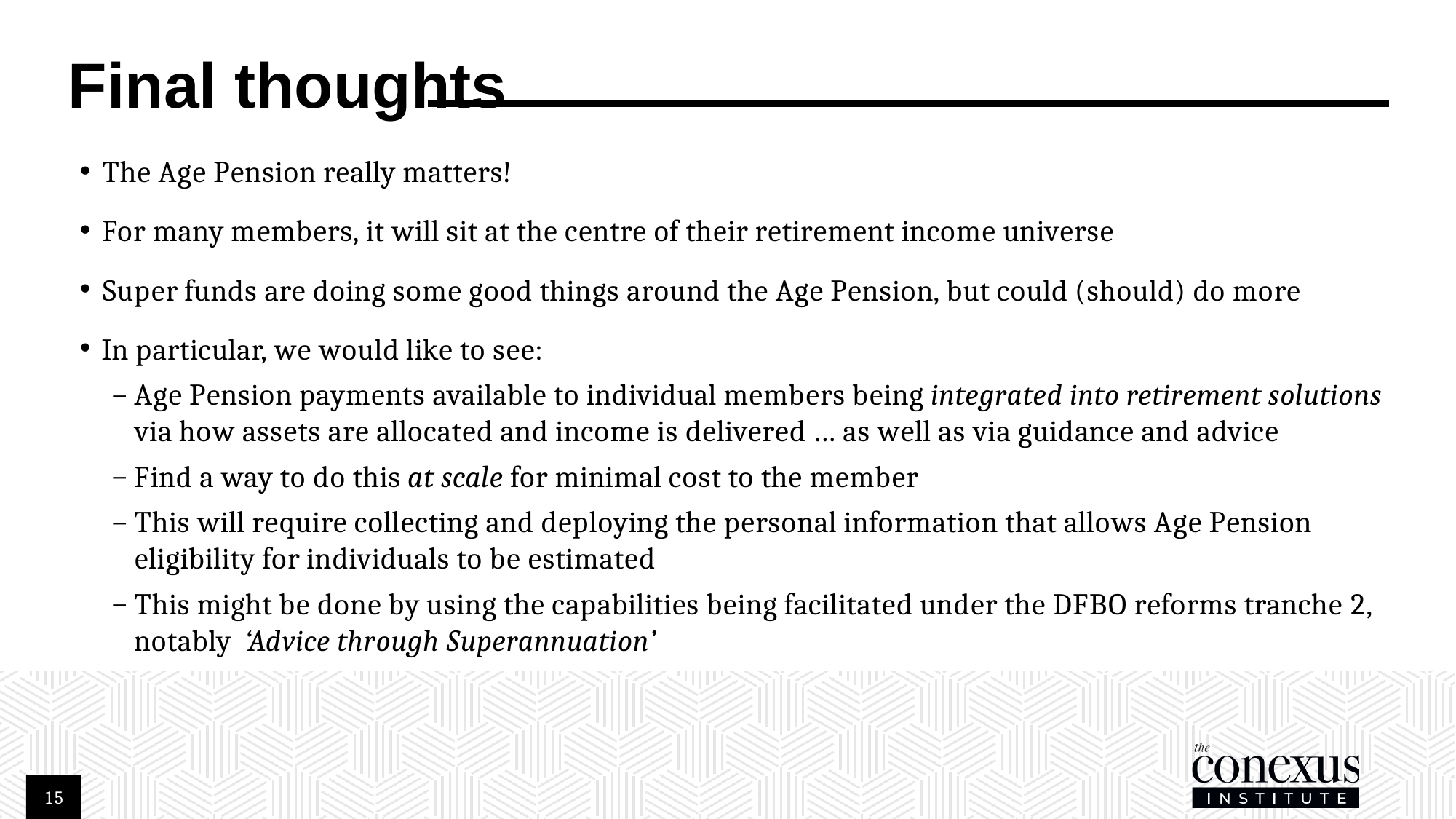

# Final thoughts
The Age Pension really matters!
For many members, it will sit at the centre of their retirement income universe
Super funds are doing some good things around the Age Pension, but could (should) do more
In particular, we would like to see:
Age Pension payments available to individual members being integrated into retirement solutions via how assets are allocated and income is delivered … as well as via guidance and advice
Find a way to do this at scale for minimal cost to the member
This will require collecting and deploying the personal information that allows Age Pension eligibility for individuals to be estimated
This might be done by using the capabilities being facilitated under the DFBO reforms tranche 2, notably  ‘Advice through Superannuation’
15